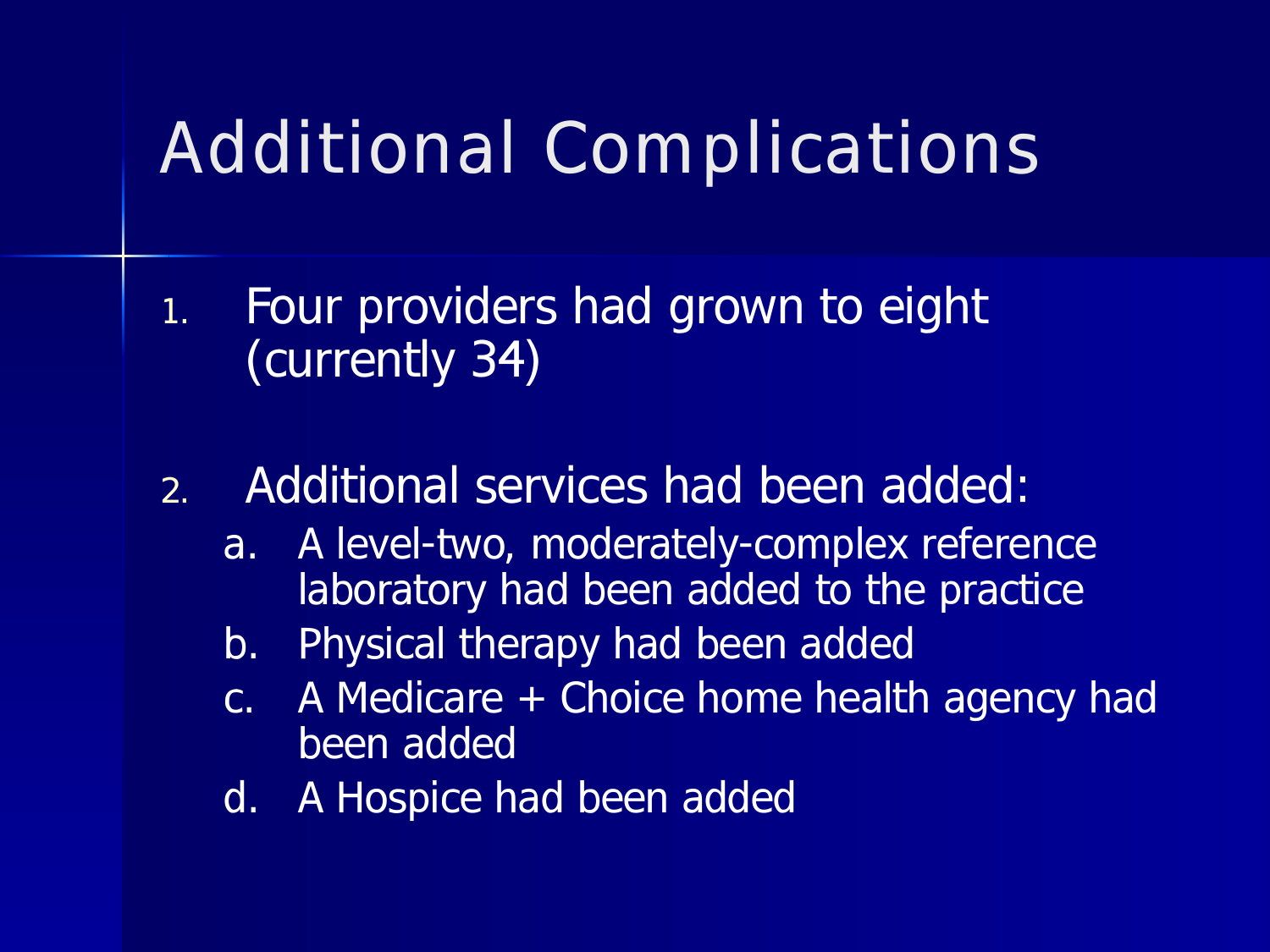

# Additional Complications
Four providers had grown to eight (currently 34)

Additional services had been added:
A level-two, moderately-complex reference laboratory had been added to the practice
Physical therapy had been added
A Medicare + Choice home health agency had been added
A Hospice had been added